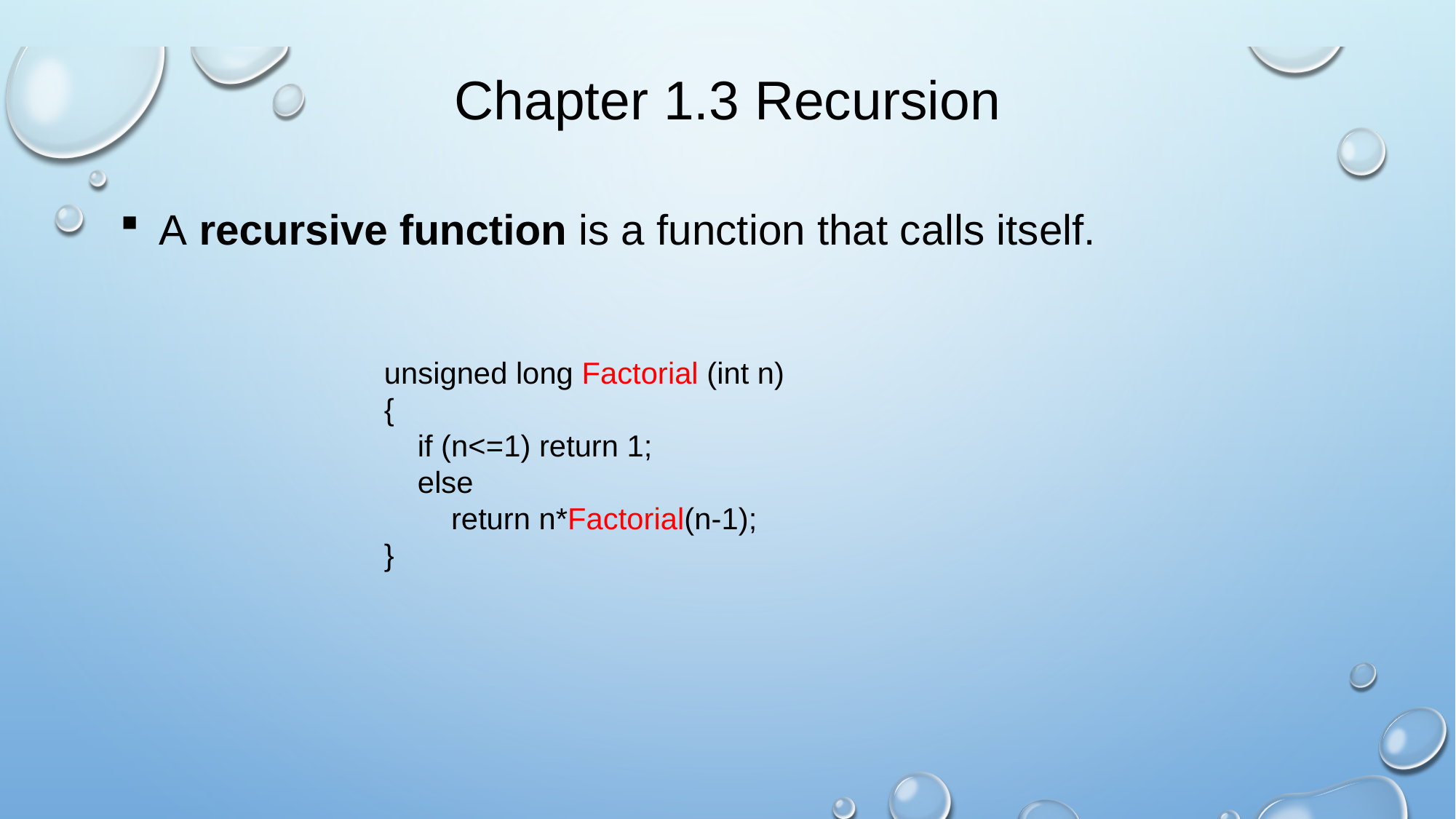

# Chapter 1.3 Recursion
 A recursive function is a function that calls itself.

unsigned long Factorial (int n)
{
    if (n<=1) return 1;
    else
        return n*Factorial(n-1);
}